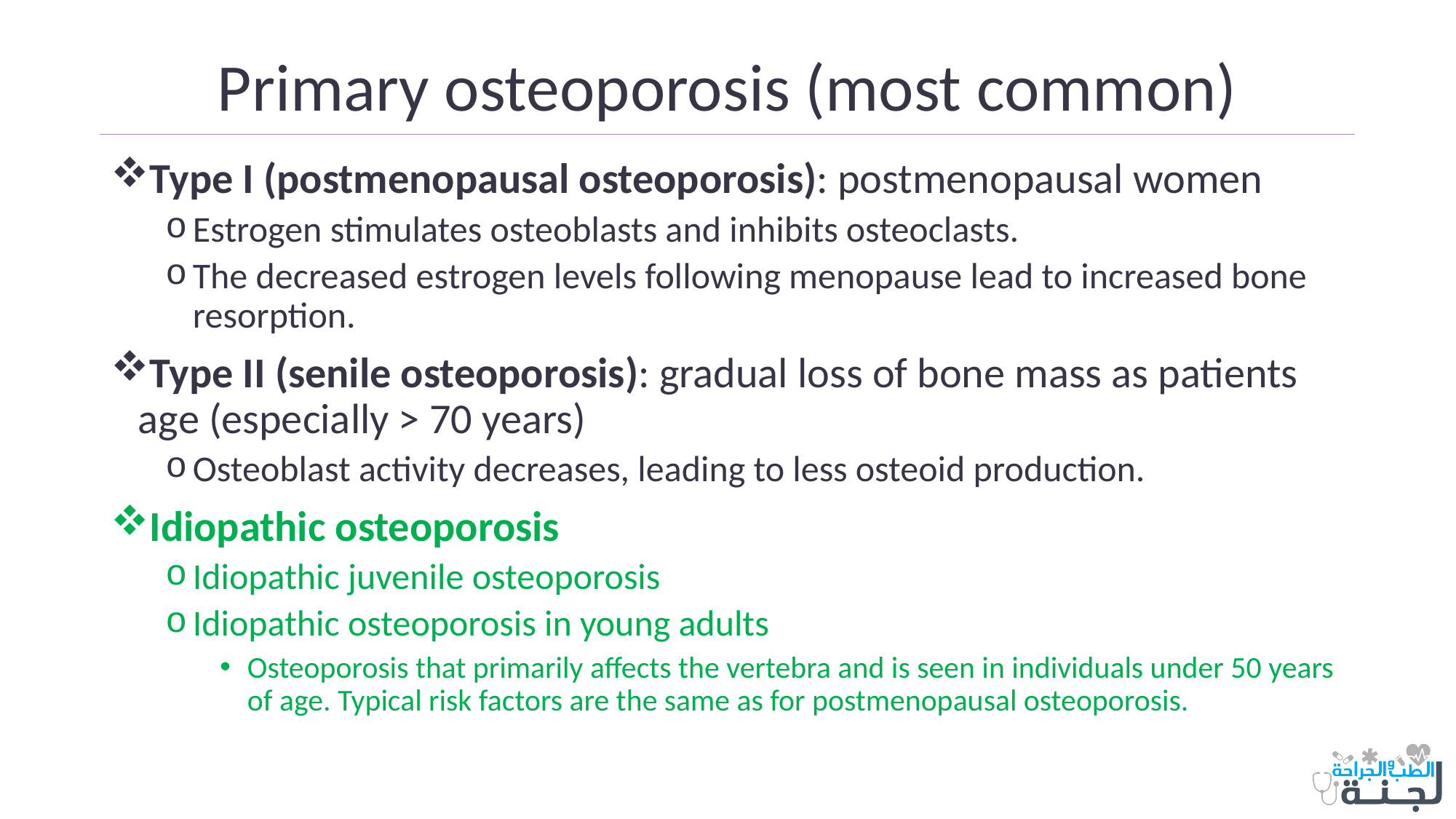

# Primary osteoporosis (most common)
Type I (postmenopausal osteoporosis): postmenopausal women
Estrogen stimulates osteoblasts and inhibits osteoclasts.
The decreased estrogen levels following menopause lead to increased bone resorption.
Type II (senile osteoporosis): gradual loss of bone mass as patients age (especially > 70 years)
Osteoblast activity decreases, leading to less osteoid production.
Idiopathic osteoporosis
Idiopathic juvenile osteoporosis
Idiopathic osteoporosis in young adults
Osteoporosis that primarily affects the vertebra and is seen in individuals under 50 years of age. Typical risk factors are the same as for postmenopausal osteoporosis.